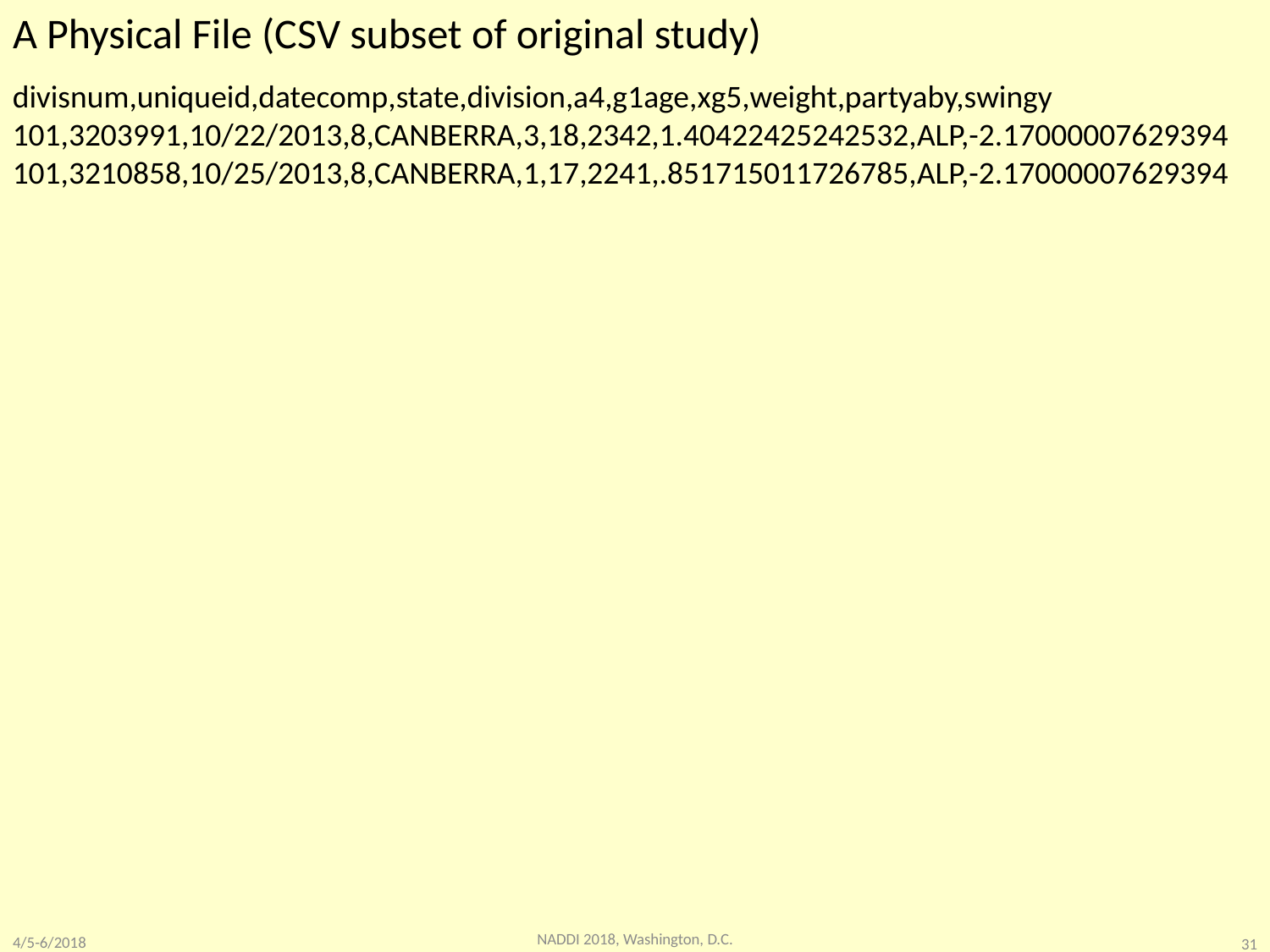

# A Physical File (CSV subset of original study)
divisnum,uniqueid,datecomp,state,division,a4,g1age,xg5,weight,partyaby,swingy
101,3203991,10/22/2013,8,CANBERRA,3,18,2342,1.40422425242532,ALP,-2.17000007629394
101,3210858,10/25/2013,8,CANBERRA,1,17,2241,.851715011726785,ALP,-2.17000007629394
NADDI 2018, Washington, D.C.
4/5-6/2018
31